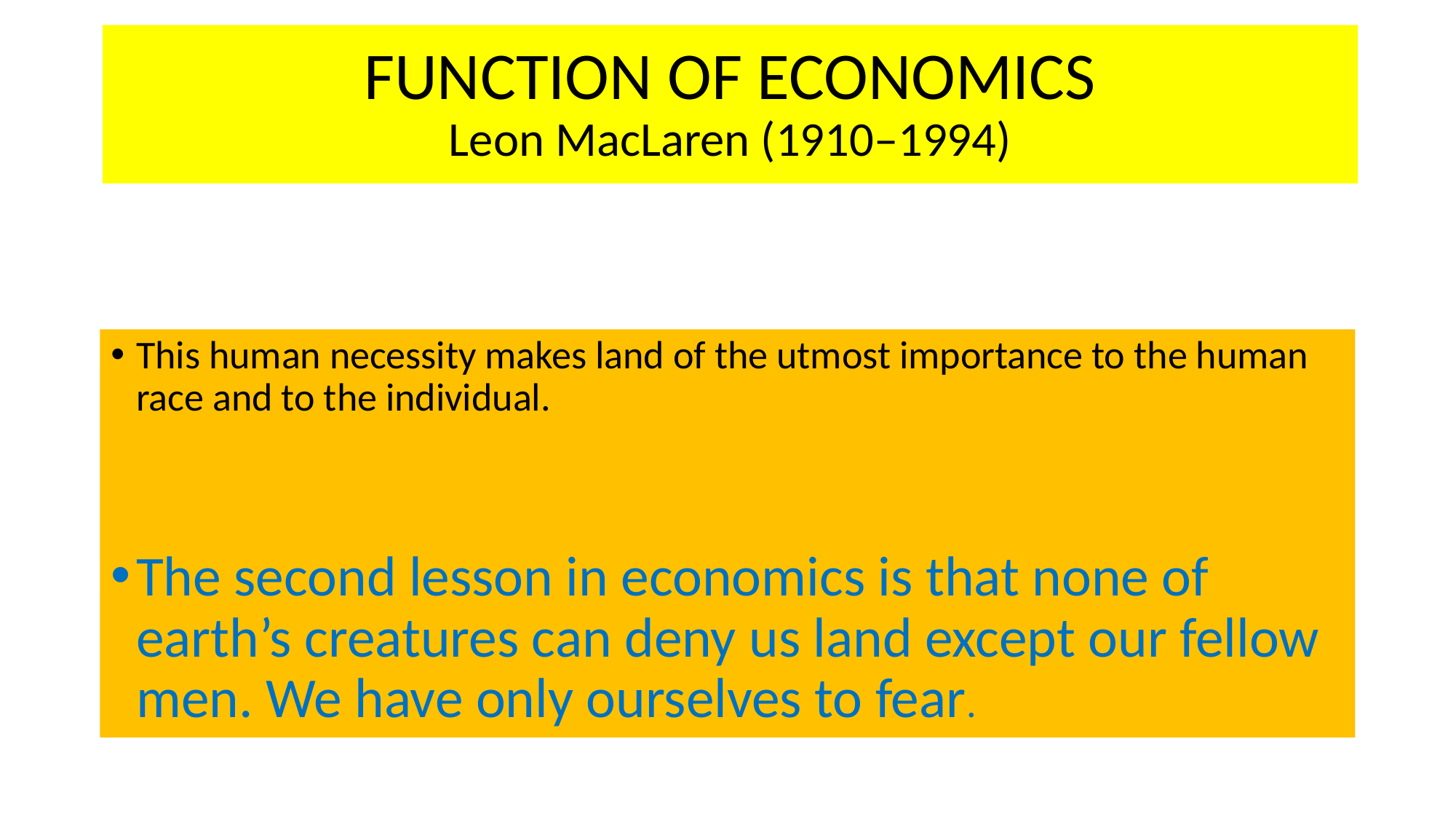

FUNCTION OF ECONOMICS
Leon MacLaren (1910–1994)
This human necessity makes land of the utmost importance to the human race and to the individual.

The second lesson in economics is that none of earth’s creatures can deny us land except our fellow men. We have only ourselves to fear.